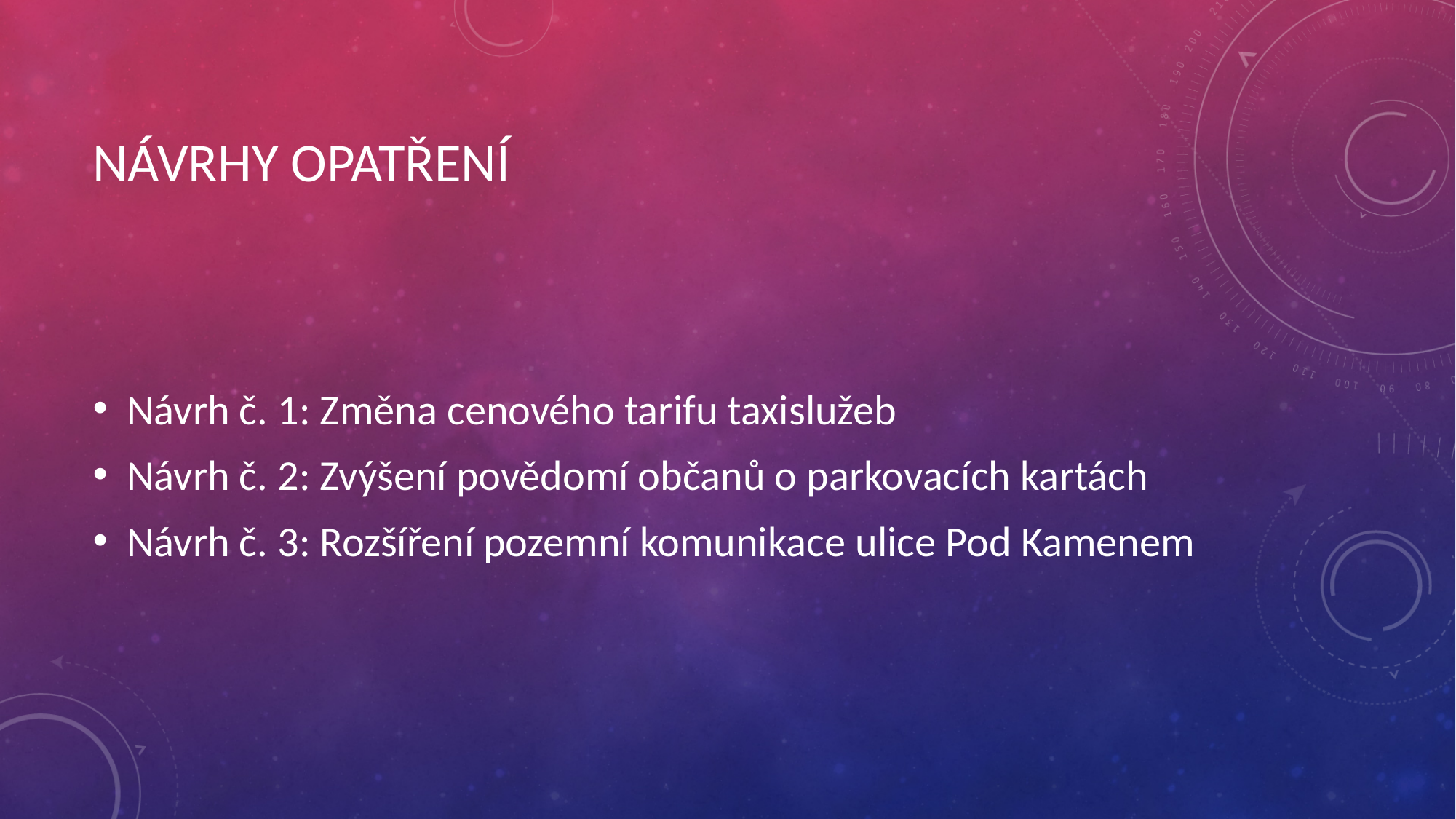

# Návrhy opatření
Návrh č. 1: Změna cenového tarifu taxislužeb
Návrh č. 2: Zvýšení povědomí občanů o parkovacích kartách
Návrh č. 3: Rozšíření pozemní komunikace ulice Pod Kamenem